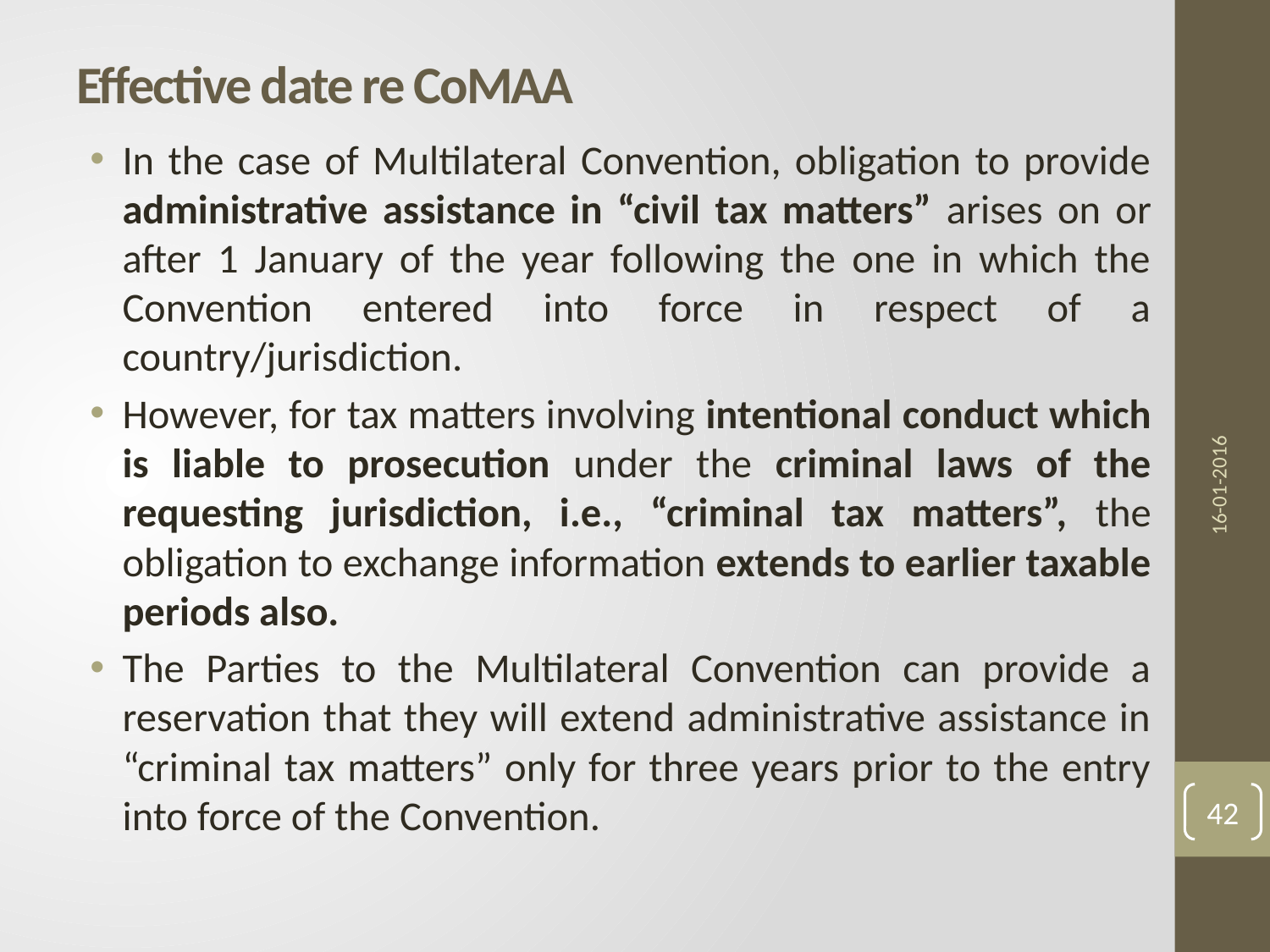

# Effective date re CoMAA
In the case of Multilateral Convention, obligation to provide administrative assistance in “civil tax matters” arises on or after 1 January of the year following the one in which the Convention entered into force in respect of a country/jurisdiction.
However, for tax matters involving intentional conduct which is liable to prosecution under the criminal laws of the requesting jurisdiction, i.e., “criminal tax matters”, the obligation to exchange information extends to earlier taxable periods also.
The Parties to the Multilateral Convention can provide a reservation that they will extend administrative assistance in “criminal tax matters” only for three years prior to the entry into force of the Convention.
16-01-2016
42